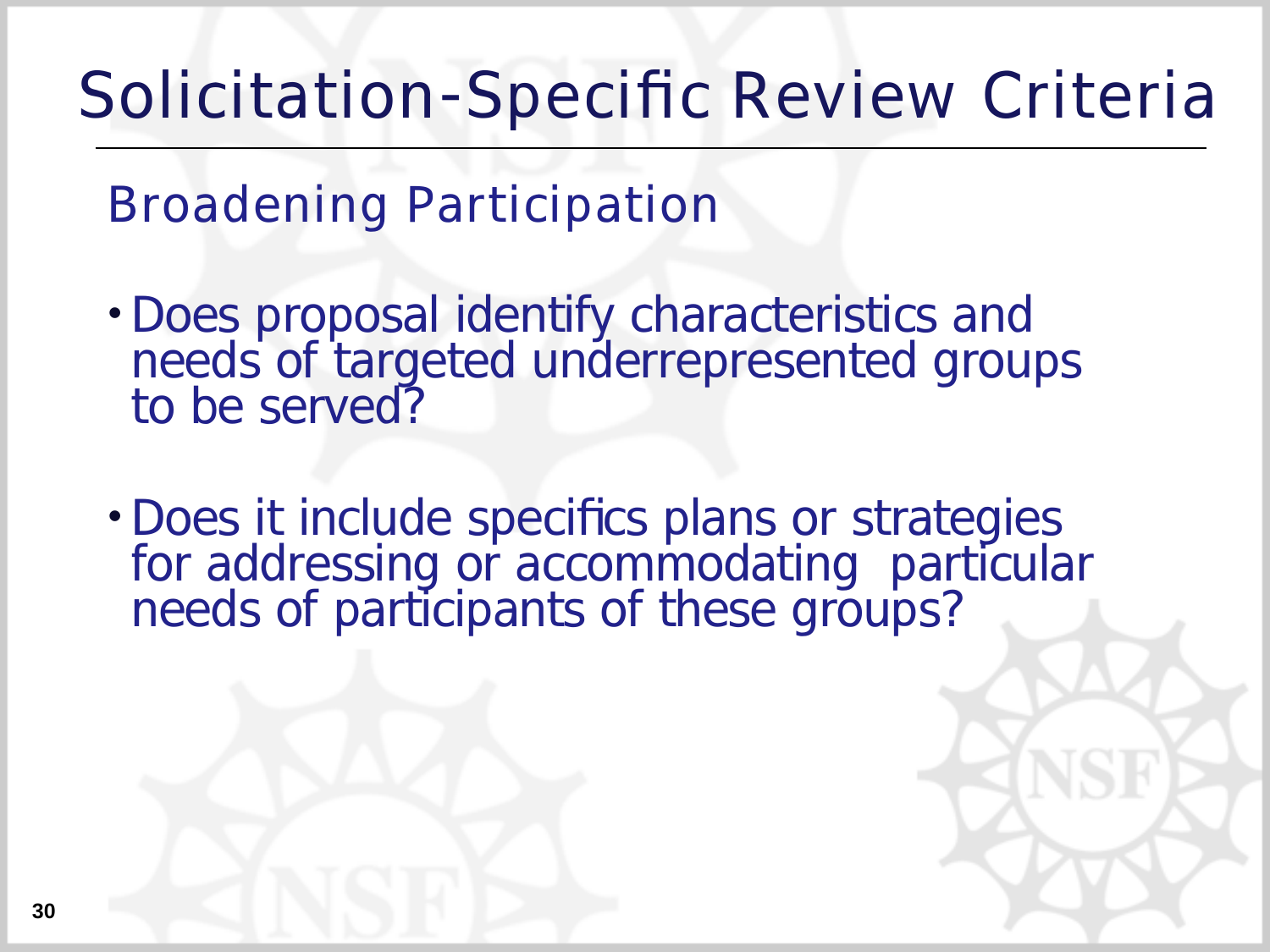

# Solicitation-Specific Review Criteria
Broadening Participation

Does proposal identify characteristics and needs of targeted underrepresented groups to be served?

Does it include specifics plans or strategies for addressing or accommodating  particular needs of participants of these groups?
30